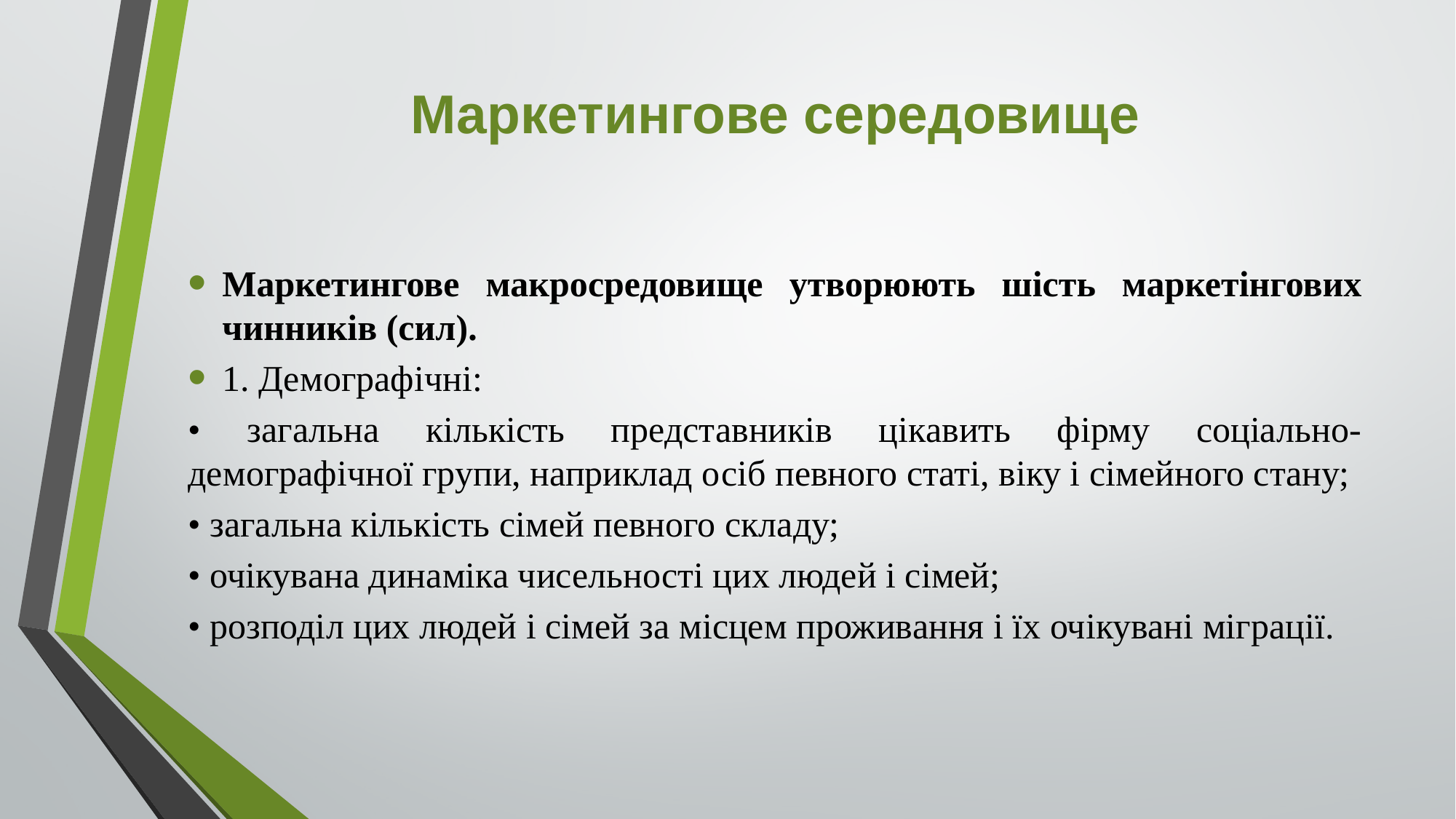

# Маркетингове середовище
Маркетингове макросредовище утворюють шість маркетінгових чинників (сил).
1. Демографічні:
• загальна кількість представників цікавить фірму соціально-демографічної групи, наприклад осіб певного статі, віку і сімейного стану;
• загальна кількість сімей певного складу;
• очікувана динаміка чисельності цих людей і сімей;
• розподіл цих людей і сімей за місцем проживання і їх очікувані міграції.